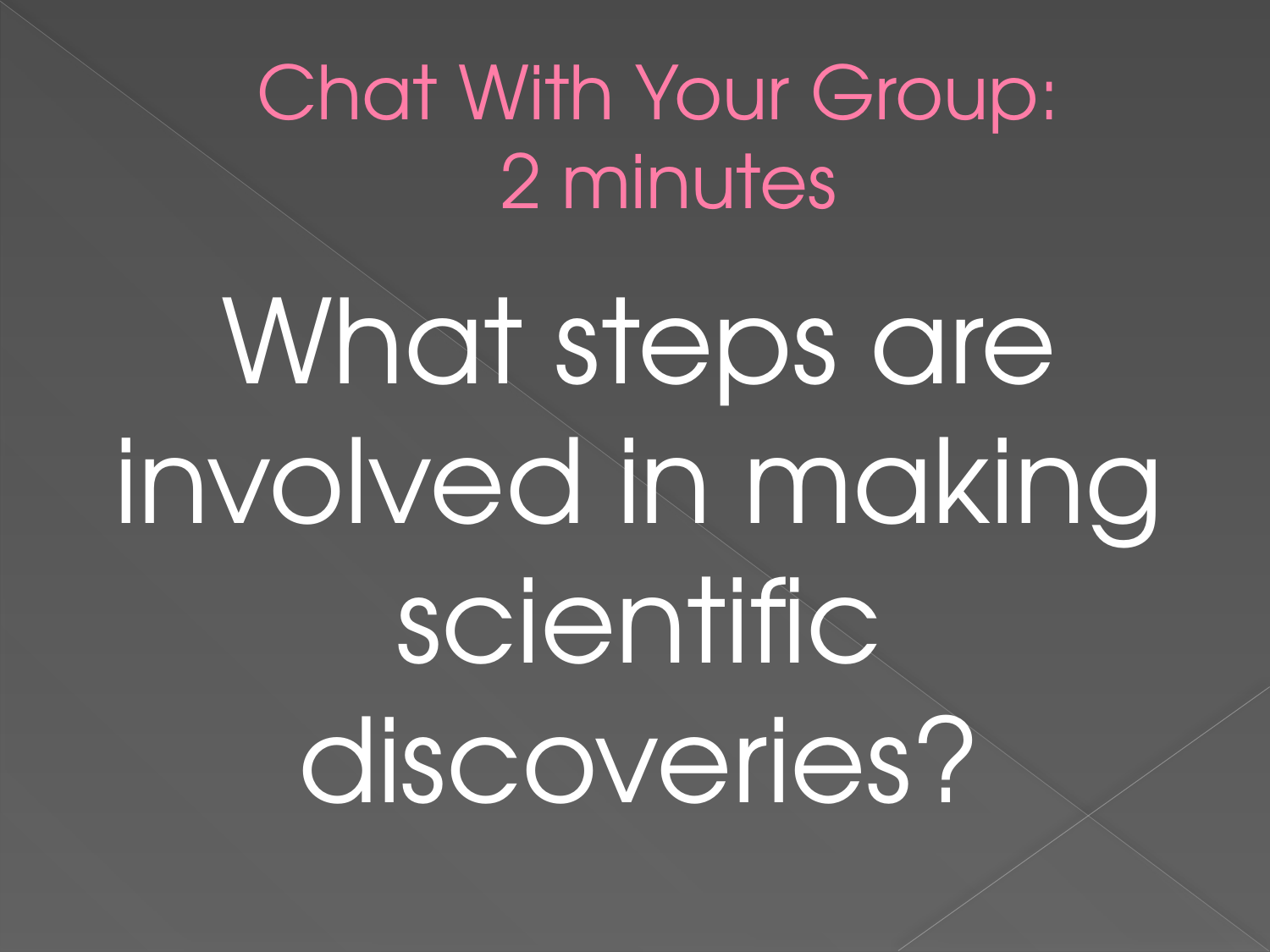

# Chat With Your Group: 2 minutes
What steps are involved in making scientific discoveries?